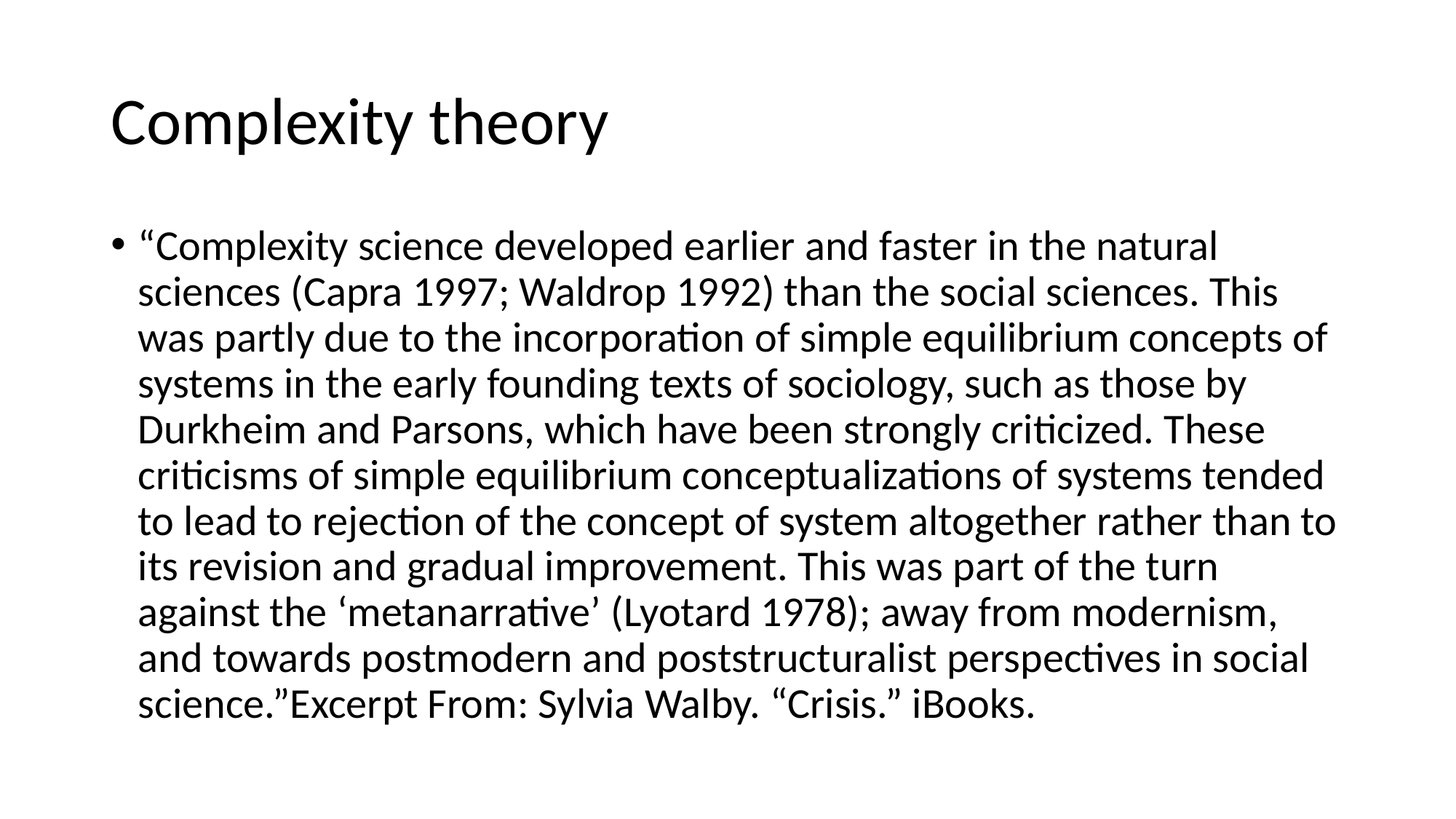

# Complexity theory
“Complexity science developed earlier and faster in the natural sciences (Capra 1997; Waldrop 1992) than the social sciences. This was partly due to the incorporation of simple equilibrium concepts of systems in the early founding texts of sociology, such as those by Durkheim and Parsons, which have been strongly criticized. These criticisms of simple equilibrium conceptualizations of systems tended to lead to rejection of the concept of system altogether rather than to its revision and gradual improvement. This was part of the turn against the ‘metanarrative’ (Lyotard 1978); away from modernism, and towards postmodern and poststructuralist perspectives in social science.”Excerpt From: Sylvia Walby. “Crisis.” iBooks.